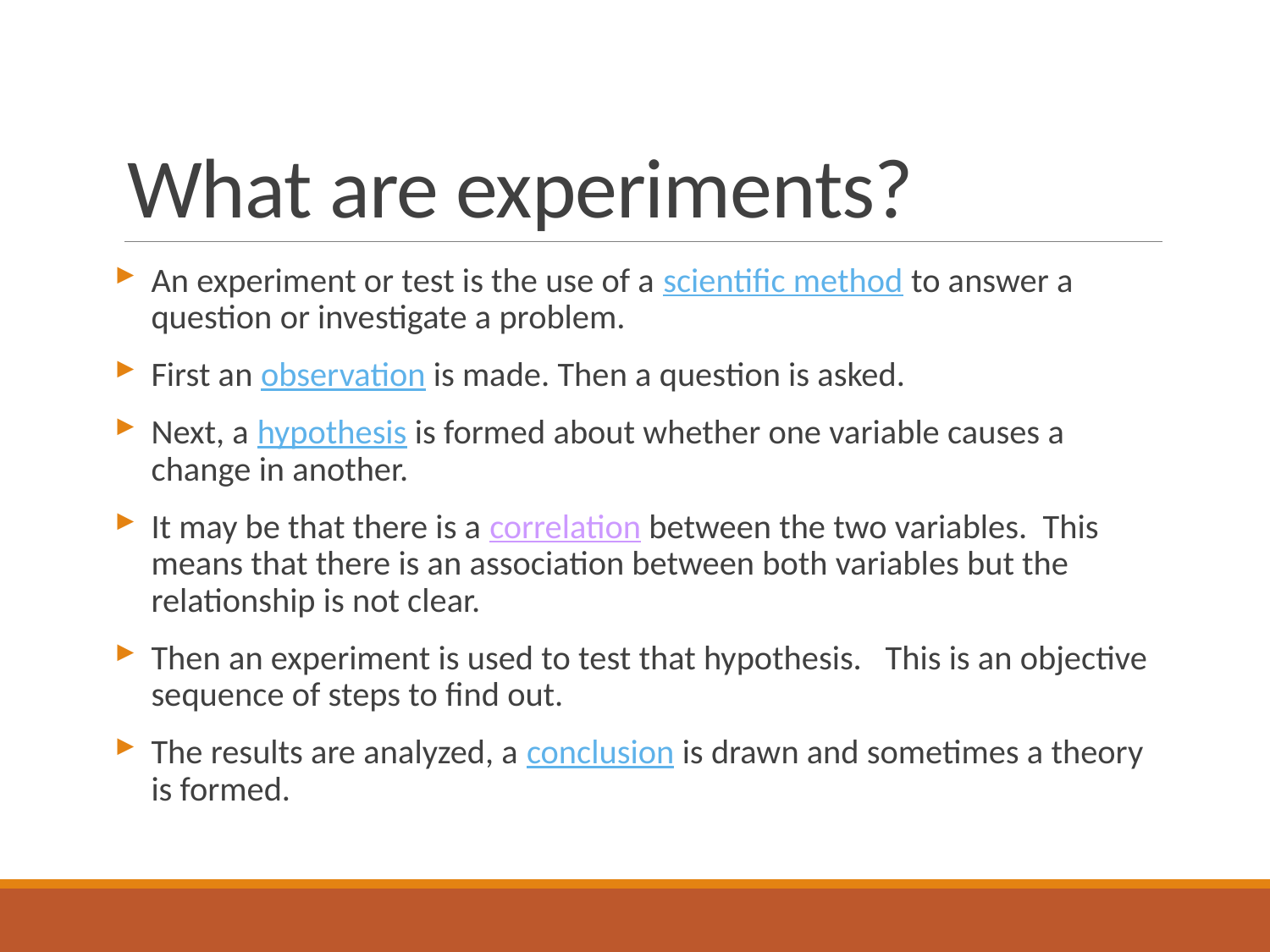

# What are experiments?
An experiment or test is the use of a scientific method to answer a question or investigate a problem.
First an observation is made. Then a question is asked.
Next, a hypothesis is formed about whether one variable causes a change in another.
It may be that there is a correlation between the two variables.  This means that there is an association between both variables but the relationship is not clear.
Then an experiment is used to test that hypothesis.   This is an objective sequence of steps to find out.
The results are analyzed, a conclusion is drawn and sometimes a theory is formed.